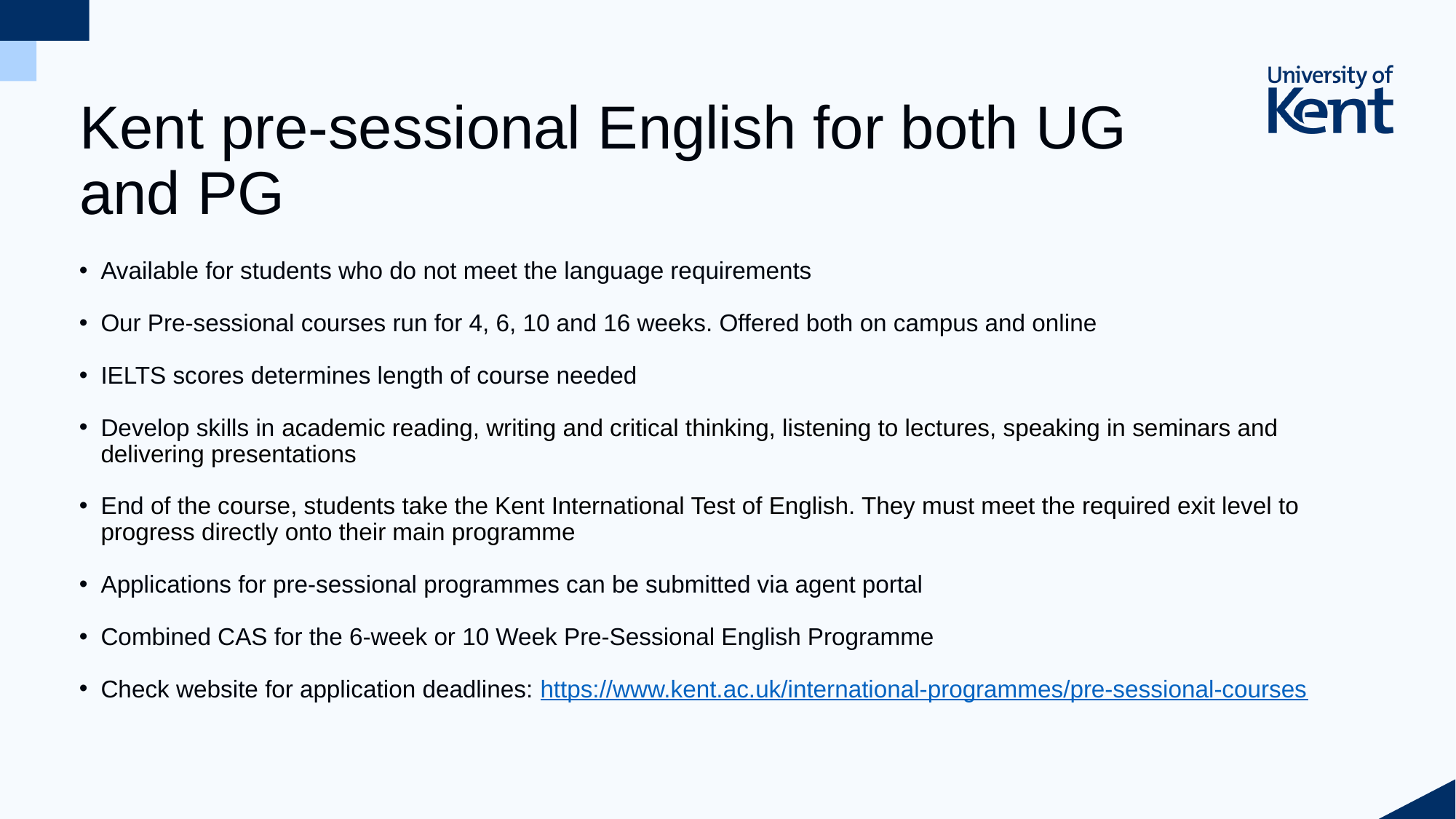

# Kent pre-sessional English for both UG and PG
Available for students who do not meet the language requirements

Our Pre-sessional courses run for 4, 6, 10 and 16 weeks. Offered both on campus and online

IELTS scores determines length of course needed

Develop skills in academic reading, writing and critical thinking, listening to lectures, speaking in seminars and delivering presentations

End of the course, students take the Kent International Test of English. They must meet the required exit level to progress directly onto their main programme

Applications for pre-sessional programmes can be submitted via agent portal

Combined CAS for the 6-week or 10 Week Pre-Sessional English Programme

Check website for application deadlines: https://www.kent.ac.uk/international-programmes/pre-sessional-courses